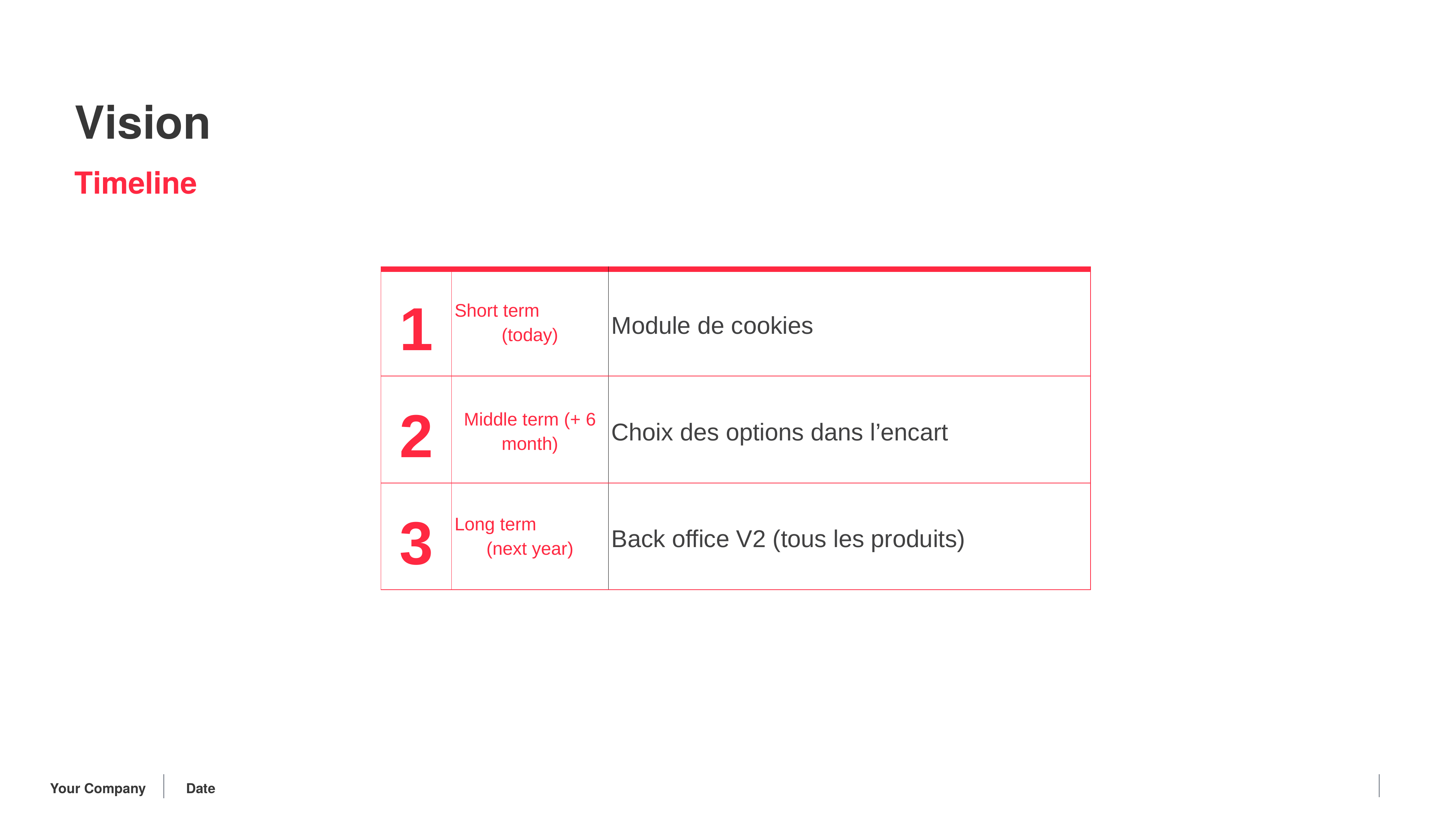

Vision
Timeline
| 1 | Short term (today) | Module de cookies |
| --- | --- | --- |
| 2 | Middle term  (+ 6 month) | Choix des options dans l’encart |
| 3 | Long term (next year) | Back office V2 (tous les produits) |
15